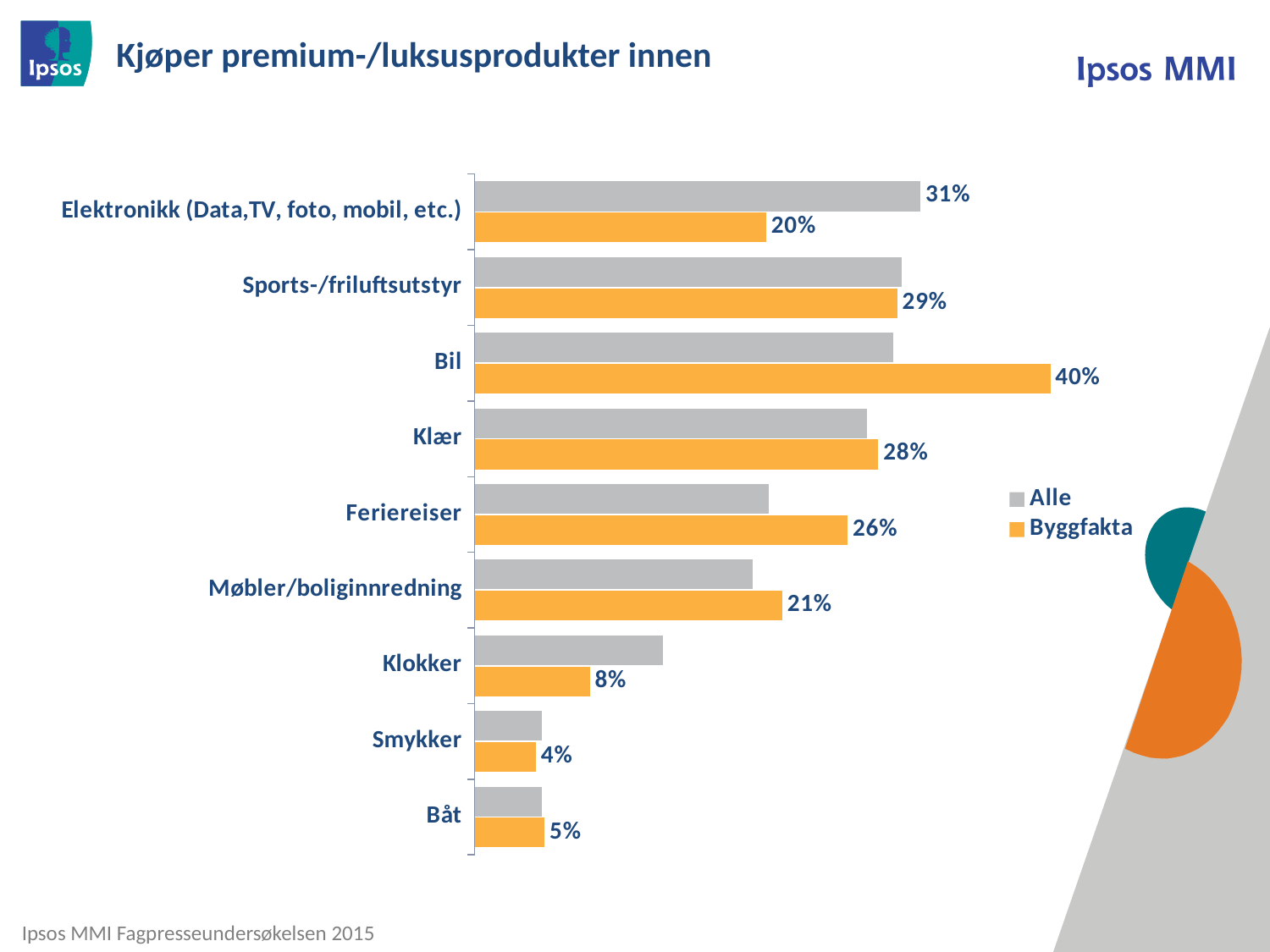

# Kjøper premium-/luksusprodukter innen

### Chart

| Category | Byggfakta | Alle |
|---|---|---|
| Båt | 0.048 | 0.046 |
| Smykker | 0.042 | 0.046 |
| Klokker | 0.079 | 0.129 |
| Møbler/boliginnredning | 0.21100000000000002 | 0.191 |
| Feriereiser | 0.256 | 0.20199999999999999 |
| Klær | 0.27699999999999997 | 0.26899999999999996 |
| Bil | 0.395 | 0.287 |
| Sports-/friluftsutstyr | 0.29 | 0.293 |
| Elektronikk (Data,TV, foto, mobil, etc.) | 0.2 | 0.306 |